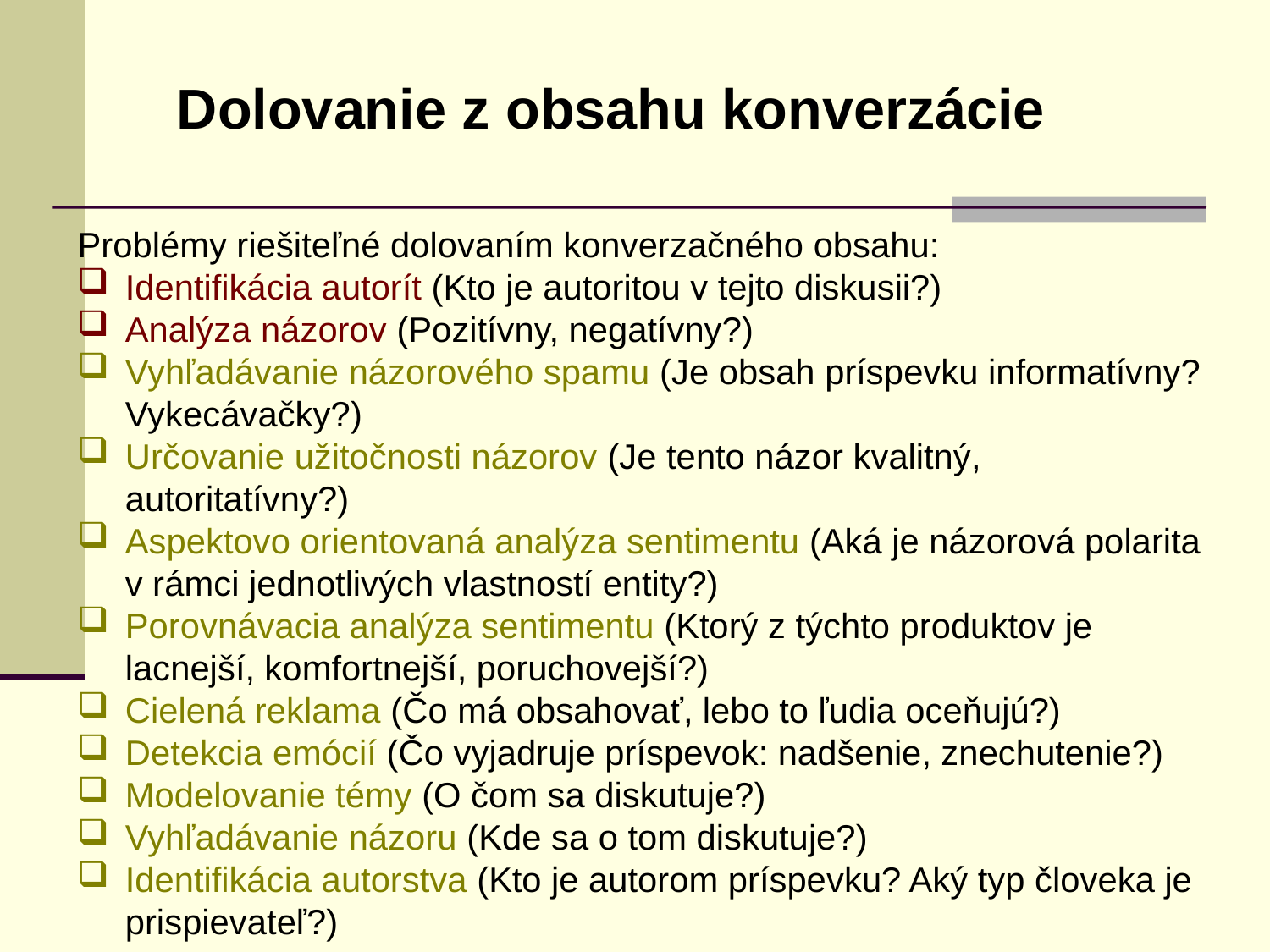

Dolovanie z obsahu konverzácie
Problémy riešiteľné dolovaním konverzačného obsahu:
Identifikácia autorít (Kto je autoritou v tejto diskusii?)
Analýza názorov (Pozitívny, negatívny?)
Vyhľadávanie názorového spamu (Je obsah príspevku informatívny? Vykecávačky?)
Určovanie užitočnosti názorov (Je tento názor kvalitný, autoritatívny?)
Aspektovo orientovaná analýza sentimentu (Aká je názorová polarita v rámci jednotlivých vlastností entity?)
Porovnávacia analýza sentimentu (Ktorý z týchto produktov je lacnejší, komfortnejší, poruchovejší?)
Cielená reklama (Čo má obsahovať, lebo to ľudia oceňujú?)
Detekcia emócií (Čo vyjadruje príspevok: nadšenie, znechutenie?)
Modelovanie témy (O čom sa diskutuje?)
Vyhľadávanie názoru (Kde sa o tom diskutuje?)
Identifikácia autorstva (Kto je autorom príspevku? Aký typ človeka je prispievateľ?)